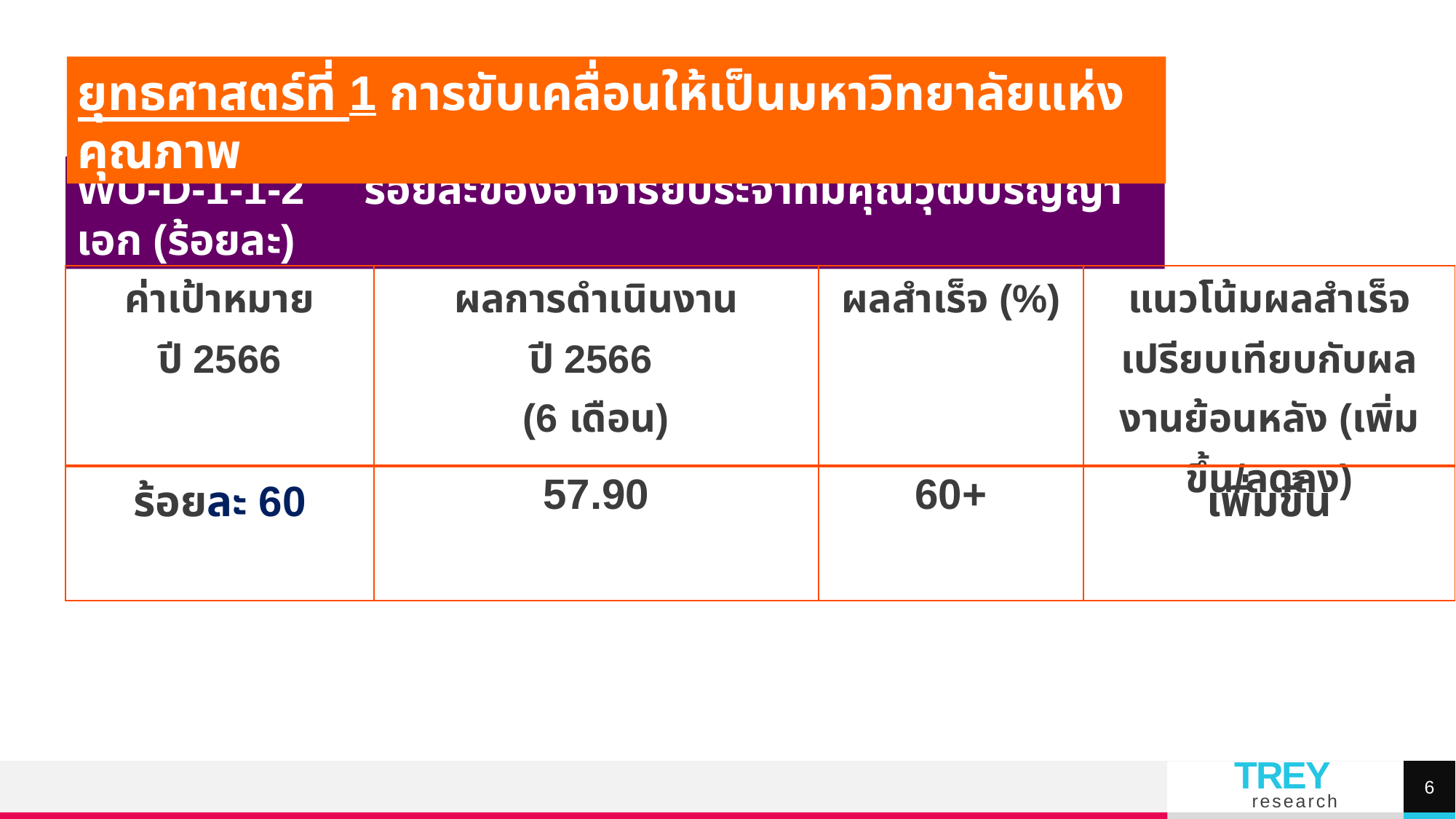

ยุทธศาสตร์ที่ 1 การขับเคลื่อนให้เป็นมหาวิทยาลัยแห่งคุณภาพ
WU-D-1-1-2     ร้อยละของอาจารย์ประจำที่มีคุณวุฒิปริญญาเอก (ร้อยละ)
| ค่าเป้าหมาย ปี 2566 | ผลการดำเนินงาน ปี 2566 (6 เดือน) | ผลสำเร็จ (%) | แนวโน้มผลสำเร็จเปรียบเทียบกับผลงานย้อนหลัง (เพิ่มขึ้น/ลดลง) |
| --- | --- | --- | --- |
| ร้อยละ 60 | 57.90 | 60+ | เพิ่มขึ้น |
6